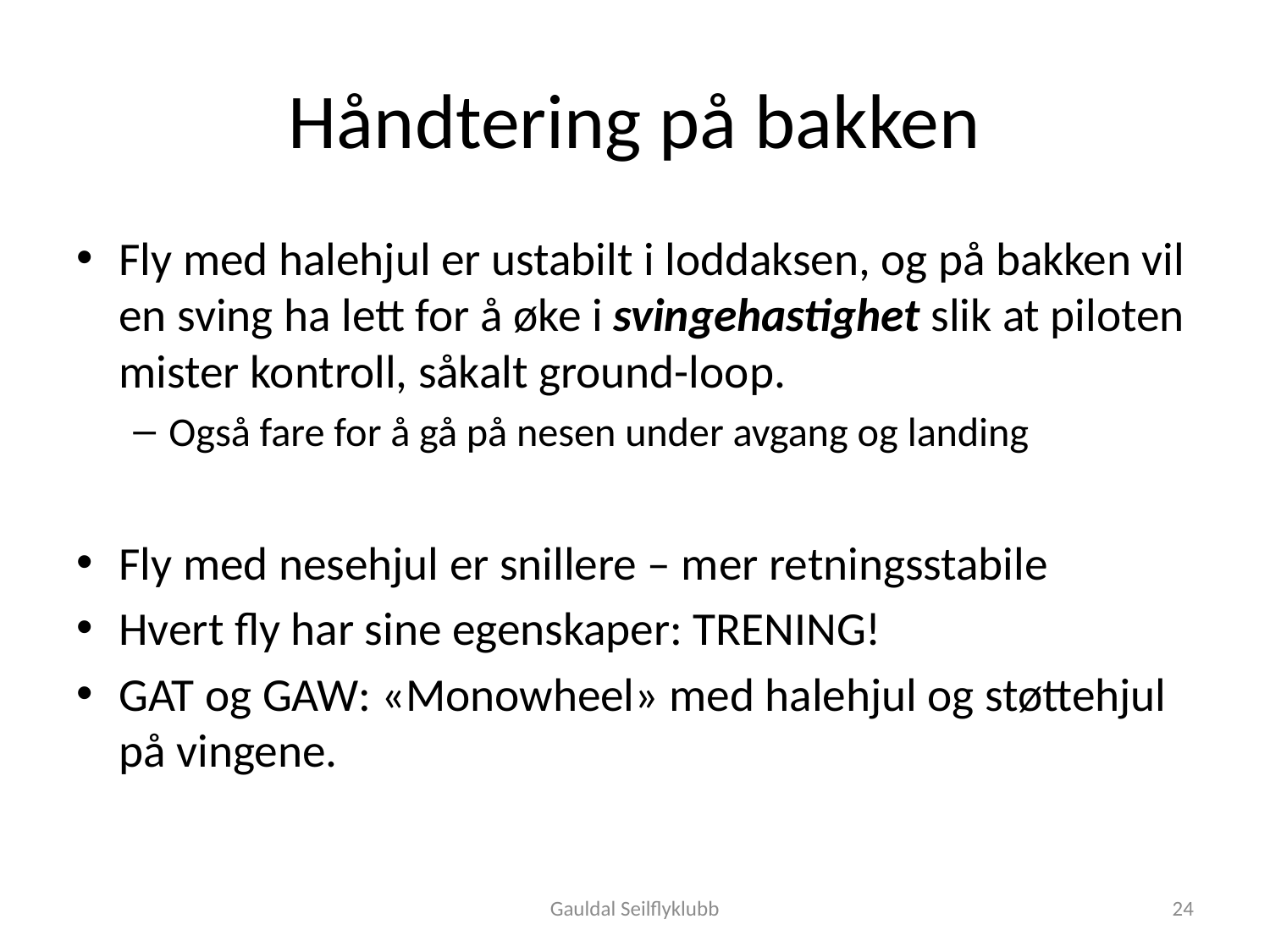

# Håndtering på bakken
Fly med halehjul er ustabilt i loddaksen, og på bakken vil en sving ha lett for å øke i svingehastighet slik at piloten mister kontroll, såkalt ground-loop.
Også fare for å gå på nesen under avgang og landing

Fly med nesehjul er snillere – mer retningsstabile
Hvert fly har sine egenskaper: TRENING!
GAT og GAW: «Monowheel» med halehjul og støttehjul på vingene.
Gauldal Seilflyklubb
24